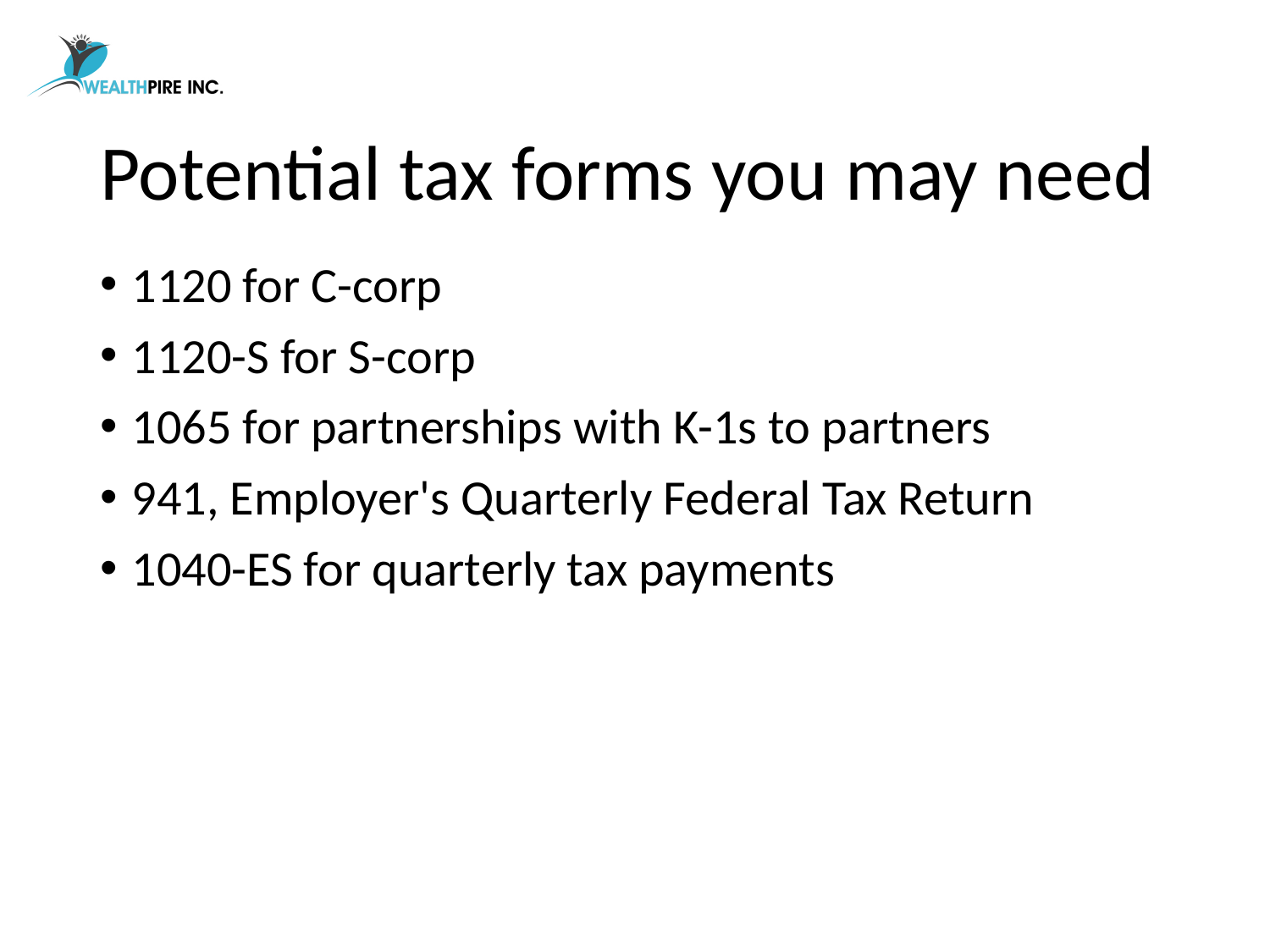

# Potential tax forms you may need
1120 for C-corp
1120-S for S-corp
1065 for partnerships with K-1s to partners
941, Employer's Quarterly Federal Tax Return
1040-ES for quarterly tax payments